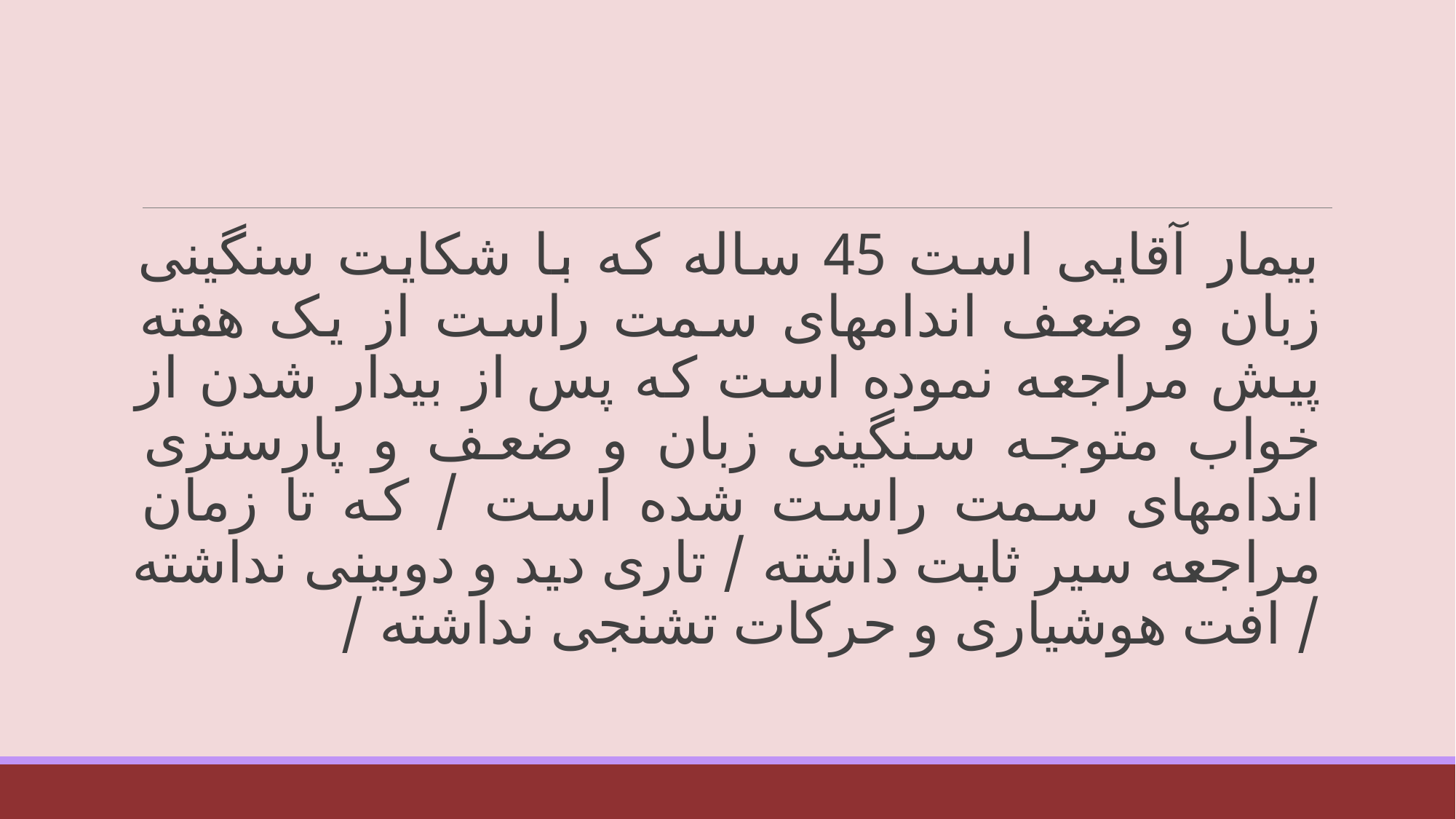

بیمار آقایی است 45 ساله که با شکایت سنگینی زبان و ضعف اندامهای سمت راست از یک هفته پیش مراجعه نموده است که پس از بیدار شدن از خواب متوجه سنگینی زبان و ضعف و پارستزی اندامهای سمت راست شده است / که تا زمان مراجعه سیر ثابت داشته / تاری دید و دوبینی نداشته / افت هوشیاری و حرکات تشنجی نداشته /